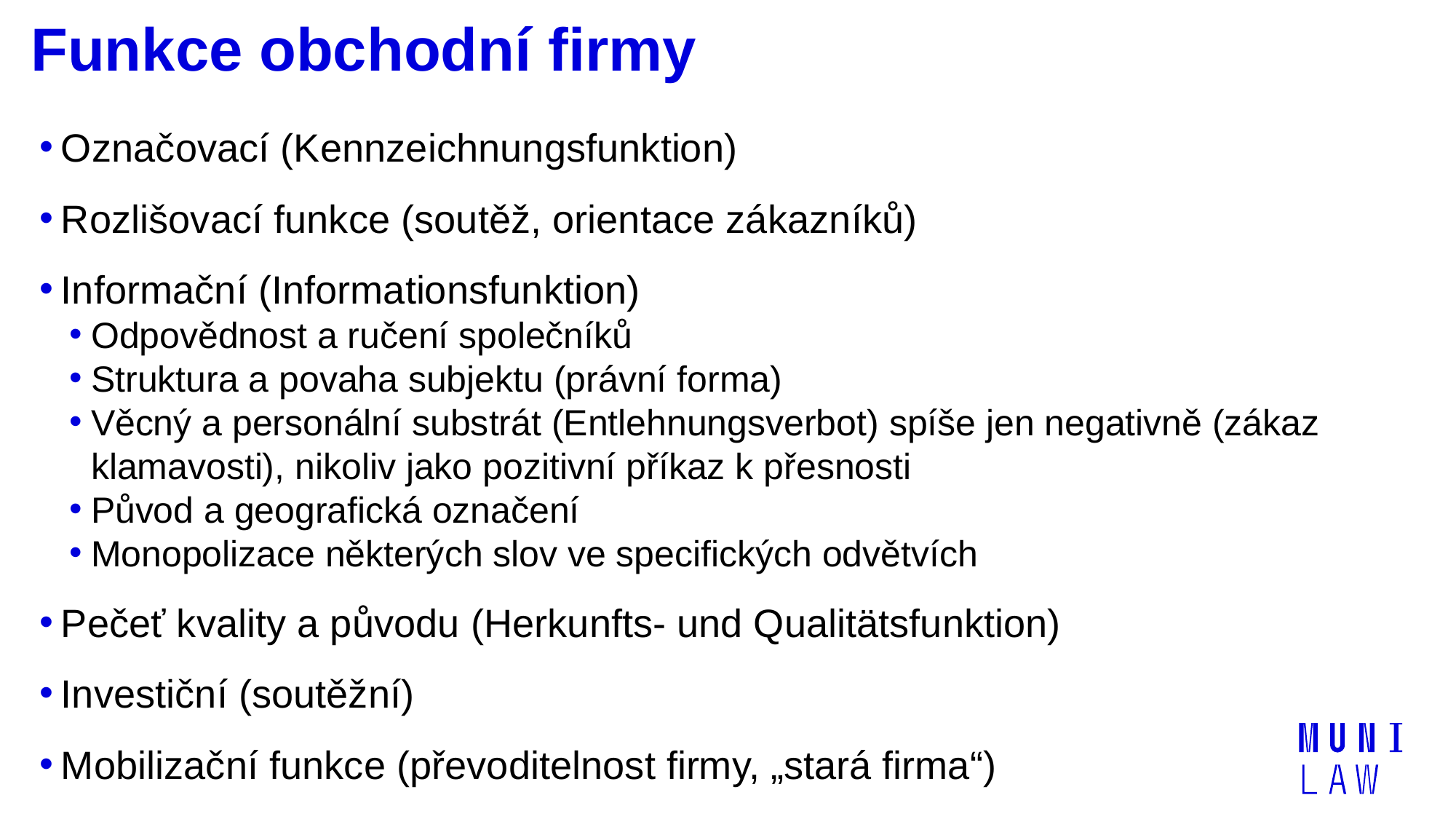

# Funkce obchodní firmy
Označovací (Kennzeichnungsfunktion)
Rozlišovací funkce (soutěž, orientace zákazníků)
Informační (Informationsfunktion)
Odpovědnost a ručení společníků
Struktura a povaha subjektu (právní forma)
Věcný a personální substrát (Entlehnungsverbot) spíše jen negativně (zákaz klamavosti), nikoliv jako pozitivní příkaz k přesnosti
Původ a geografická označení
Monopolizace některých slov ve specifických odvětvích
Pečeť kvality a původu (Herkunfts- und Qualitätsfunktion)
Investiční (soutěžní)
Mobilizační funkce (převoditelnost firmy, „stará firma“)

|  |  |
| --- | --- |